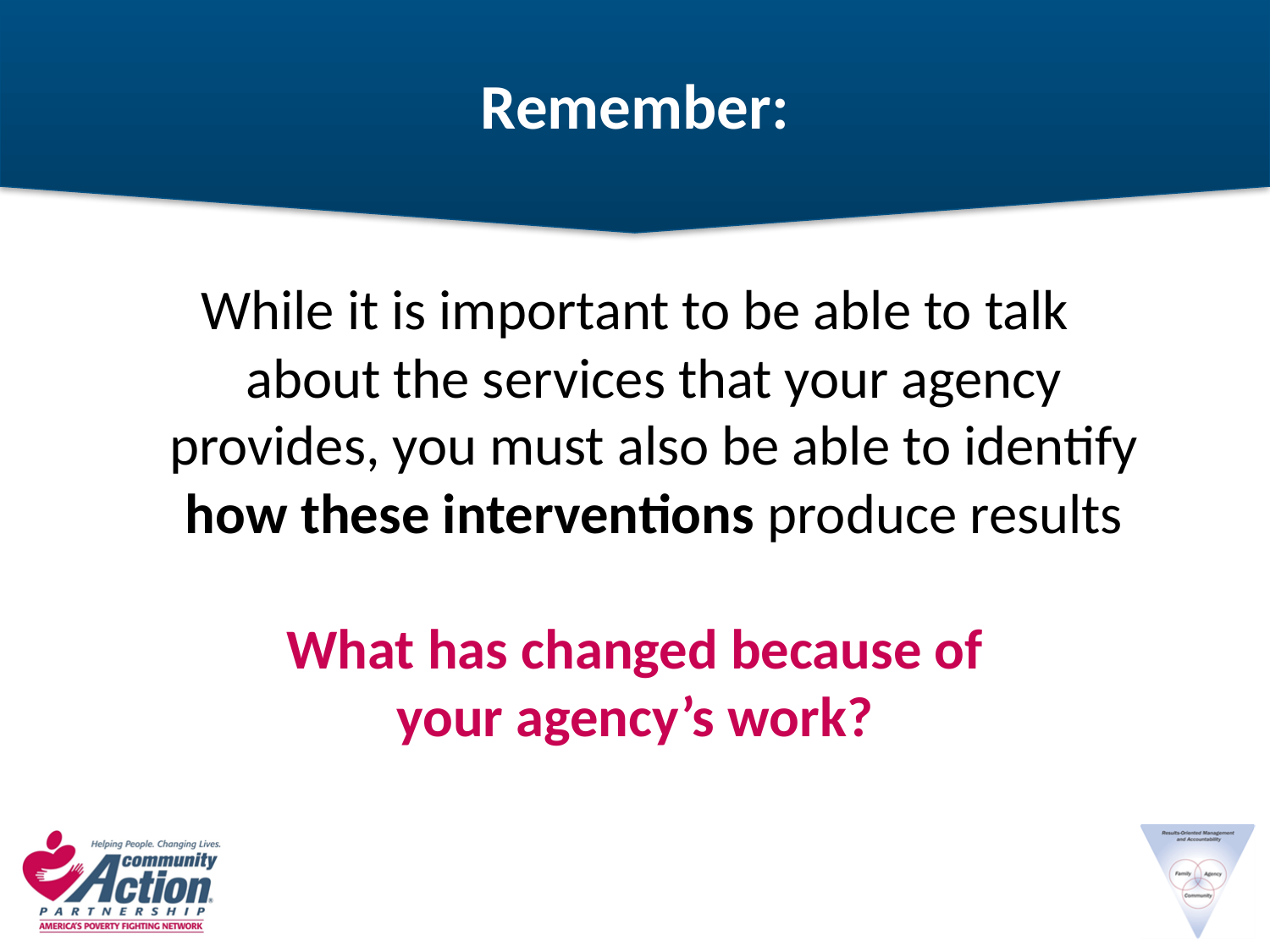

# Remember:
While it is important to be able to talk about the services that your agency provides, you must also be able to identify how these interventions produce results

What has changed because of
 your agency’s work?